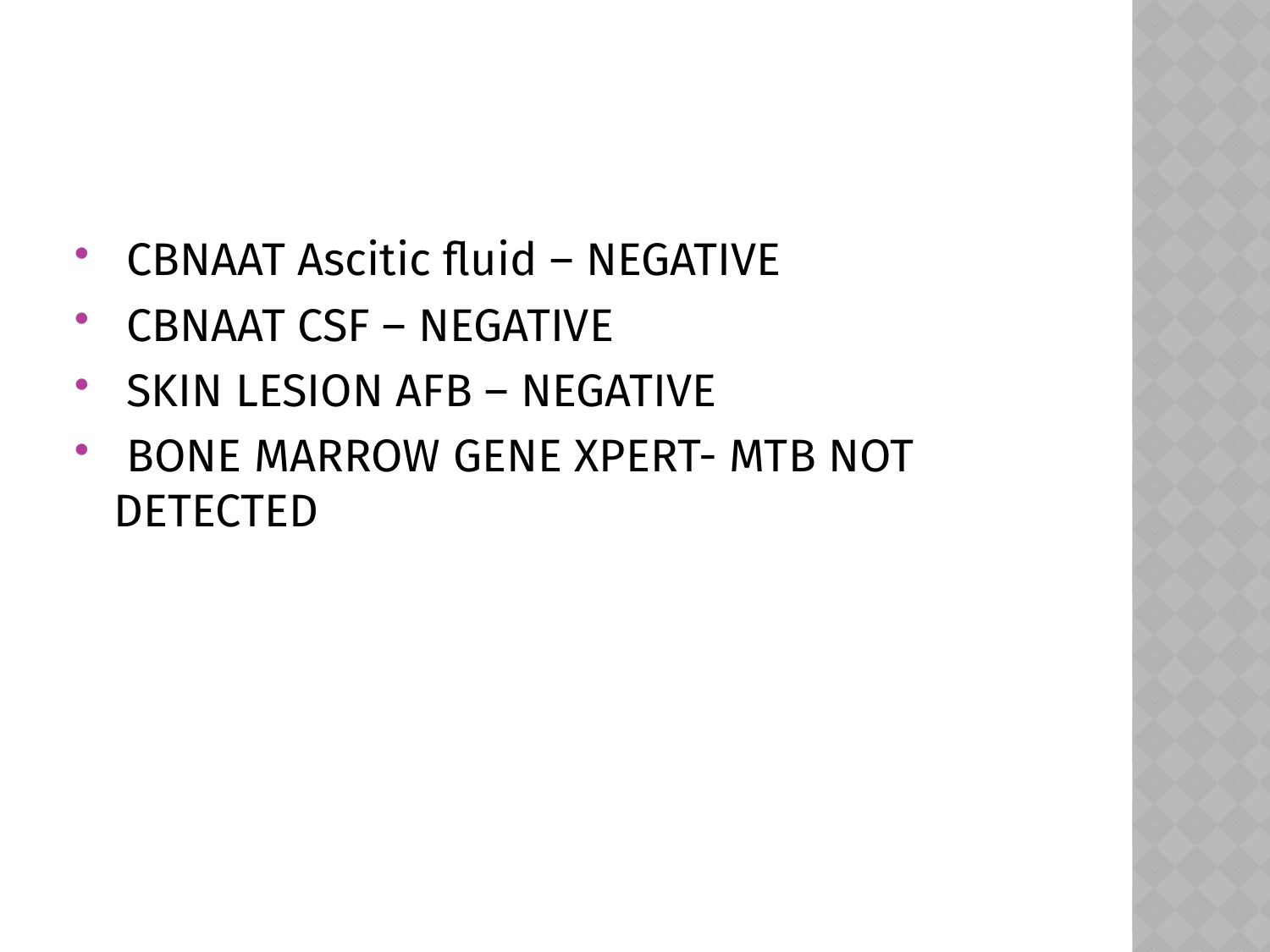

#
 CBNAAT Ascitic fluid – NEGATIVE
 CBNAAT CSF – NEGATIVE
 SKIN LESION AFB – NEGATIVE
 BONE MARROW GENE XPERT- MTB NOT DETECTED